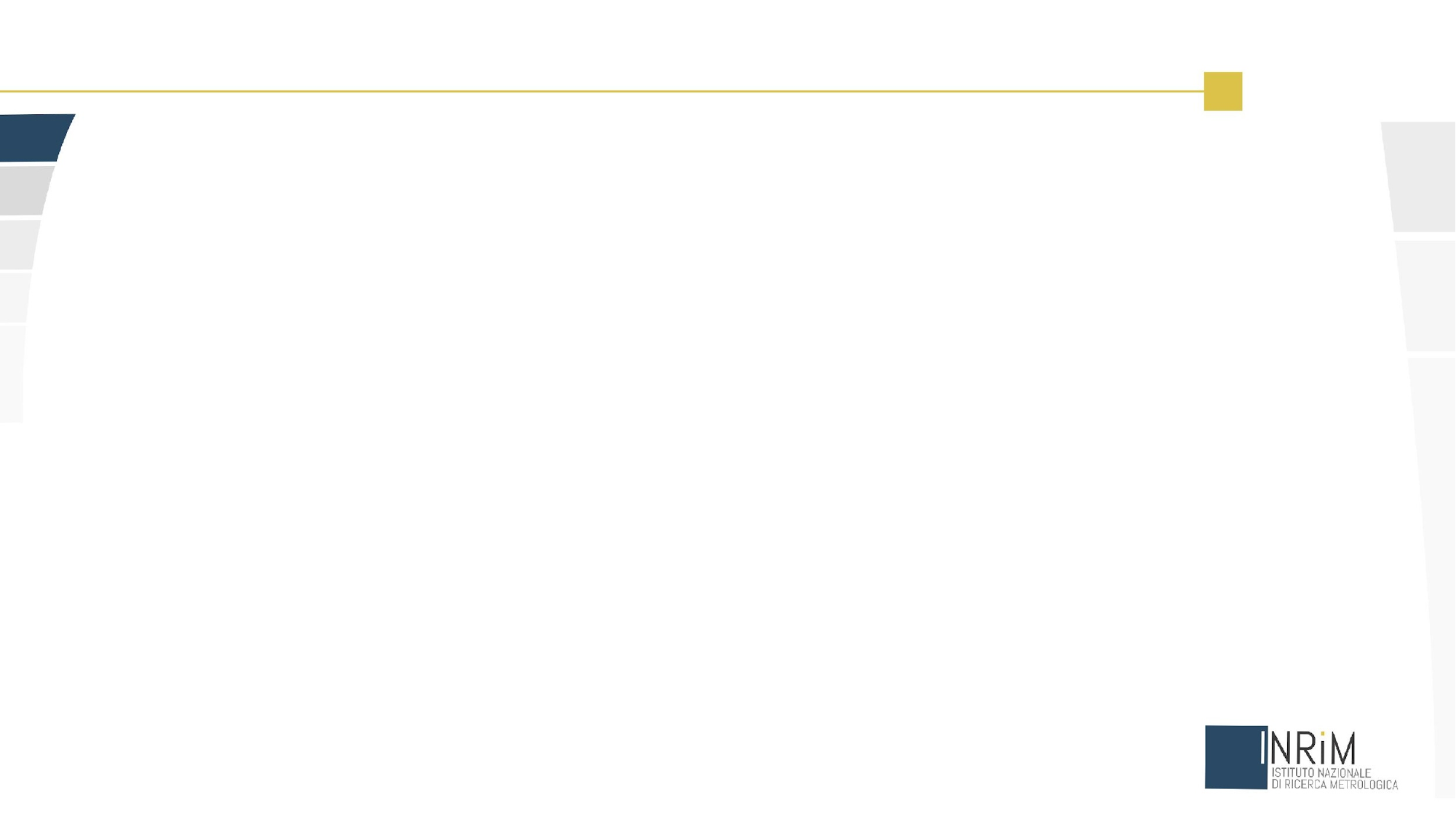

#

9SFM - Kingscliff AUS - October 20th, 2023